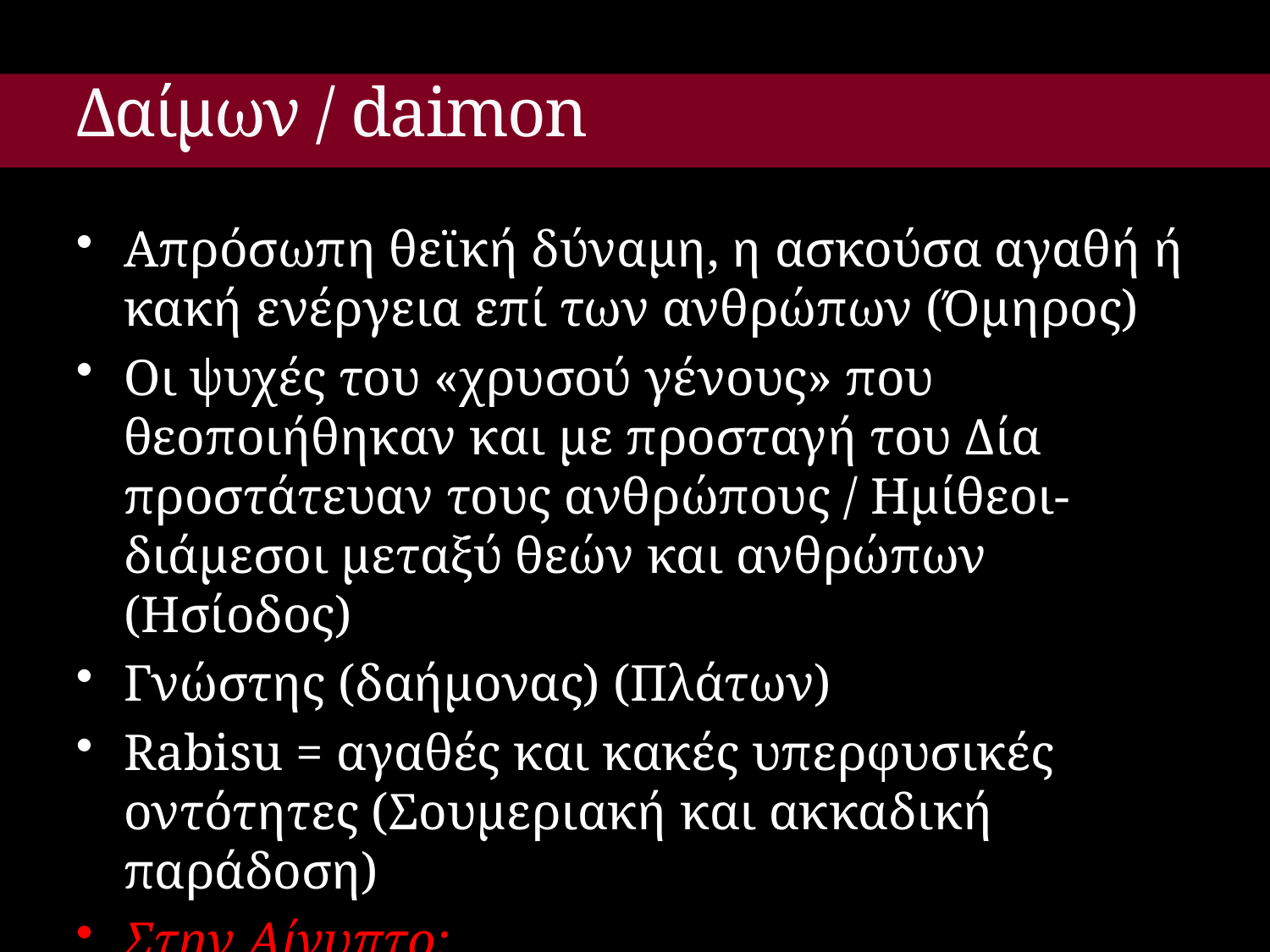

# Δαίμων / daimon

Απρόσωπη θεϊκή δύναμη, η ασκούσα αγαθή ή κακή ενέργεια επί των ανθρώπων (Όμηρος)
Οι ψυχές του «χρυσού γένους» που θεοποιήθηκαν και με προσταγή του Δία προστάτευαν τους ανθρώπους / Ημίθεοι-διάμεσοι μεταξύ θεών και ανθρώπων (Ησίοδος)
Γνώστης (δαήμονας) (Πλάτων)
Rabisu = αγαθές και κακές υπερφυσικές οντότητες (Σουμεριακή και ακκαδική παράδοση)
Στην Αίγυπτο;